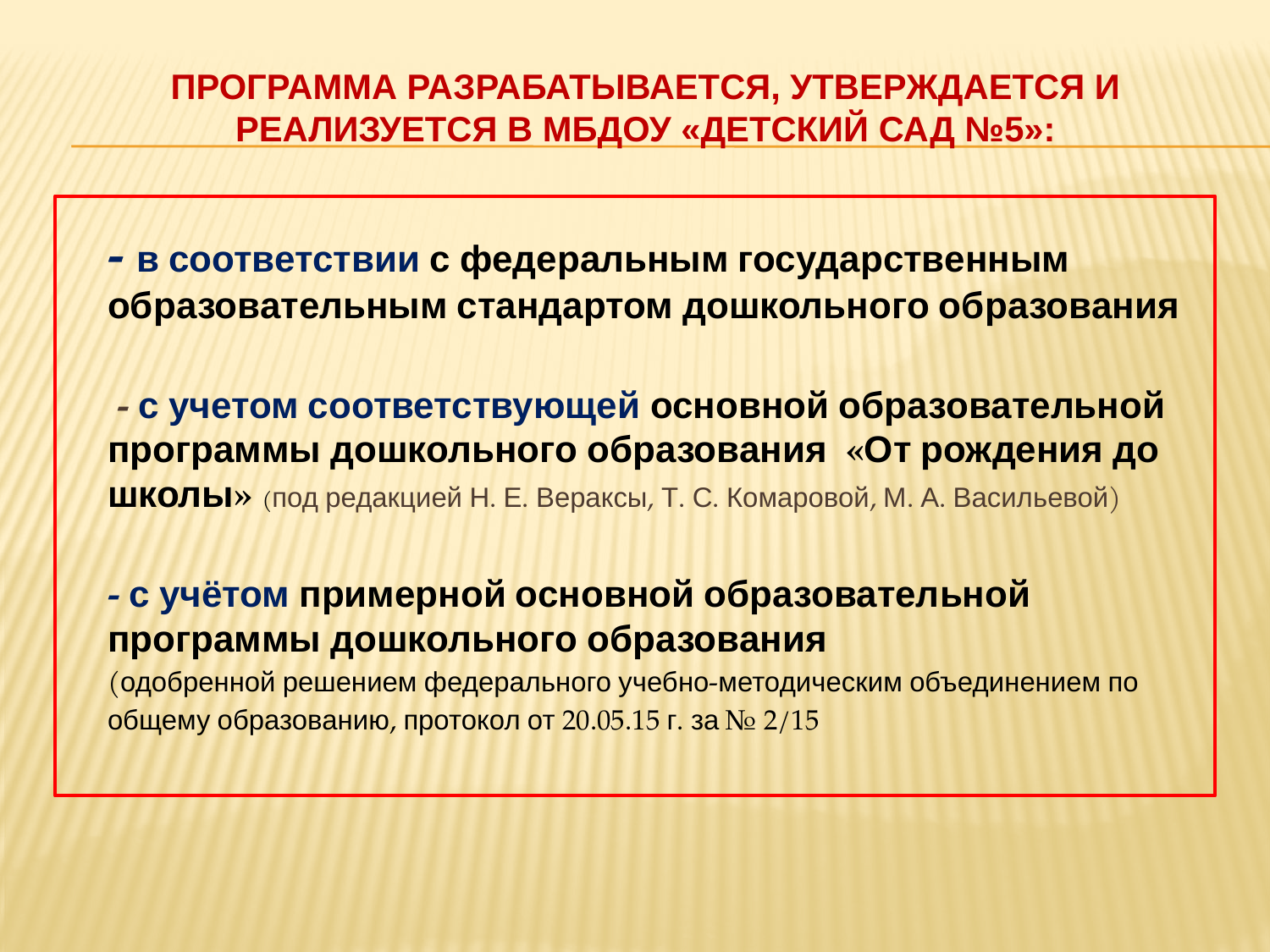

# Программа разрабатывается, утверждается и реализуется в МБДОУ «Детский сад №5»:

- в соответствии с федеральным государственным образовательным стандартом дошкольного образования

 - с учетом соответствующей основной образовательной программы дошкольного образования  «От рождения до школы» (под редакцией Н. Е. Вераксы, Т. С. Комаровой, М. А. Васильевой)

- с учётом примерной основной образовательной программы дошкольного образования
(одобренной решением федерального учебно-методическим объединением по
общему образованию, протокол от 20.05.15 г. за № 2/15